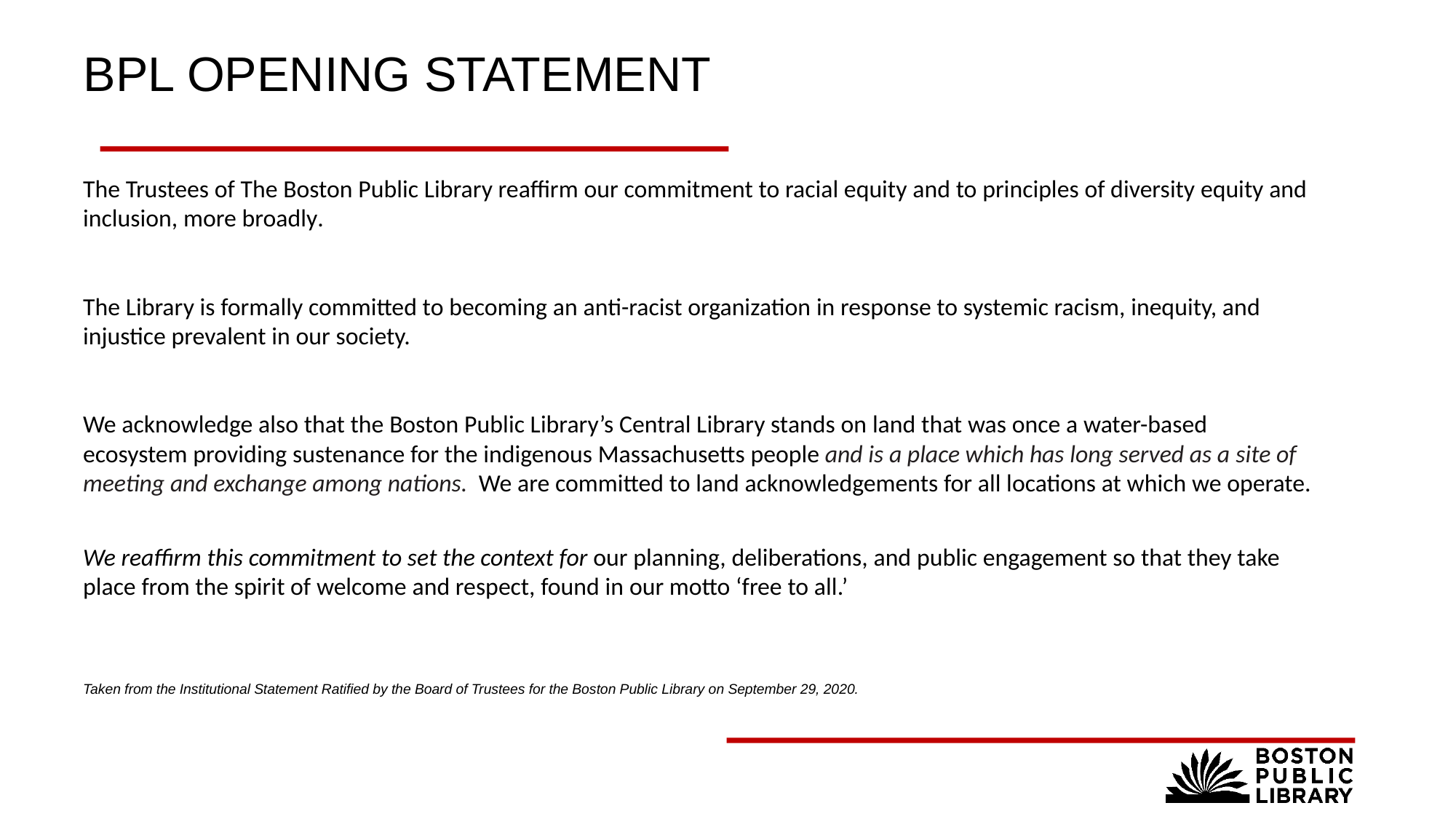

# BPL Opening Statement
The Trustees of The Boston Public Library reaffirm our commitment to racial equity and to principles of diversity equity and inclusion, more broadly.

The Library is formally committed to becoming an anti-racist organization in response to systemic racism, inequity, and injustice prevalent in our society.

We acknowledge also that the Boston Public Library’s Central Library stands on land that was once a water-based ecosystem providing sustenance for the indigenous Massachusetts people and is a place which has long served as a site of meeting and exchange among nations.  We are committed to land acknowledgements for all locations at which we operate.

We reaffirm this commitment to set the context for our planning, deliberations, and public engagement so that they take place from the spirit of welcome and respect, found in our motto ‘free to all.’

Taken from the Institutional Statement Ratified by the Board of Trustees for the Boston Public Library on September 29, 2020.